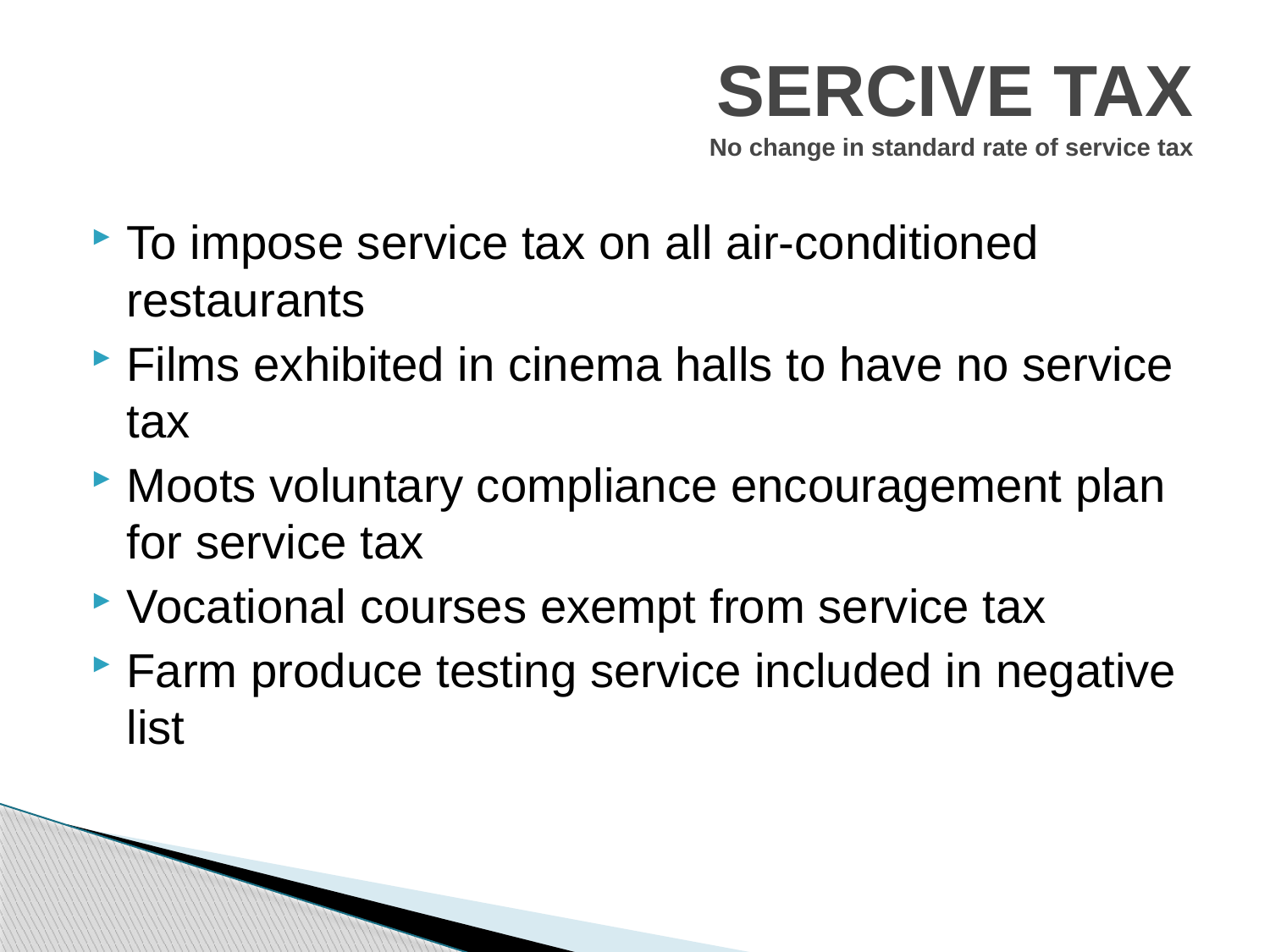

# SERCIVE TAX No change in standard rate of service tax
To impose service tax on all air-conditioned restaurants
Films exhibited in cinema halls to have no service tax
Moots voluntary compliance encouragement plan for service tax
Vocational courses exempt from service tax
Farm produce testing service included in negative list